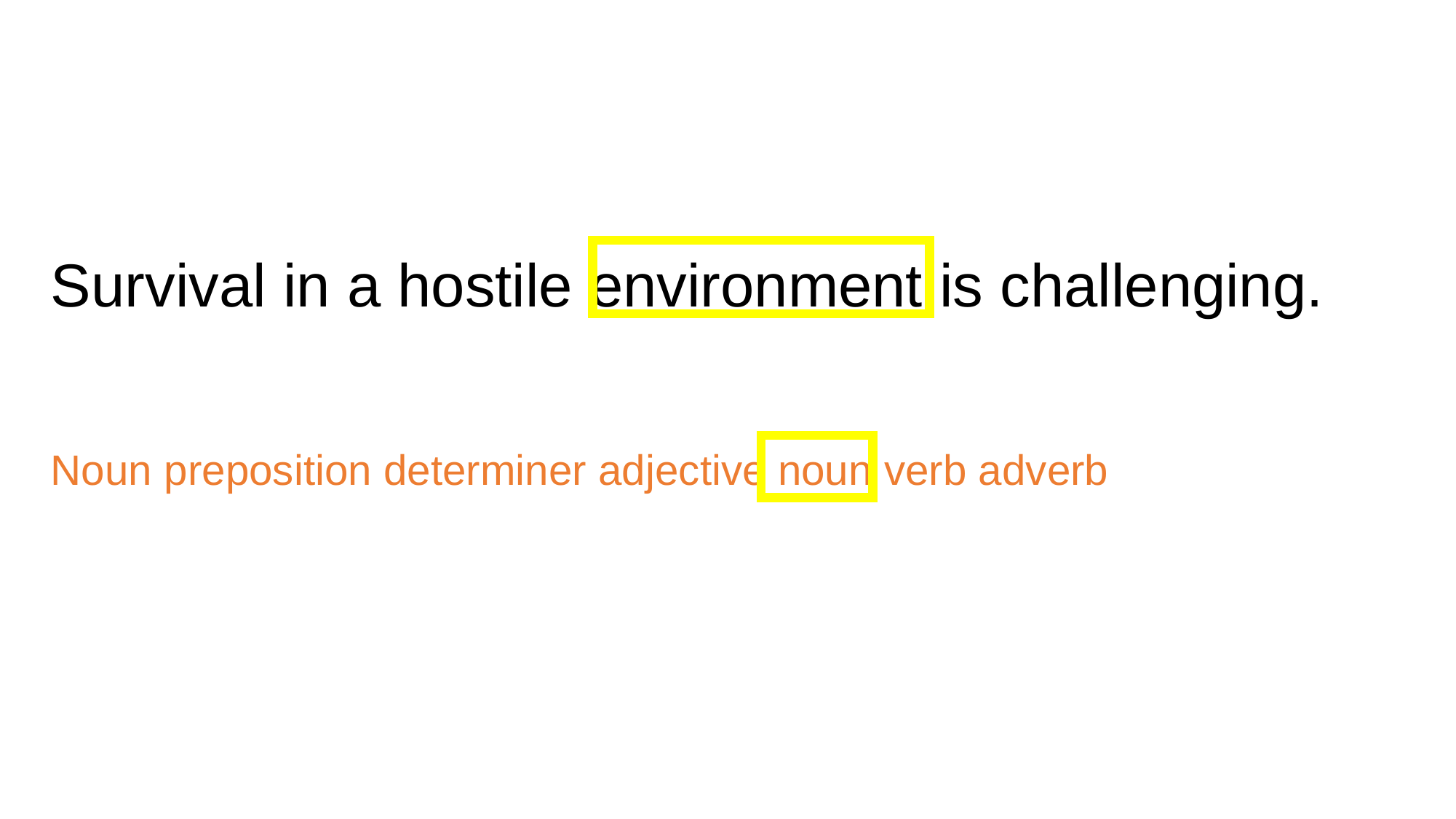

Survival in a hostile environment is challenging.

Noun preposition determiner adjective noun verb adverb